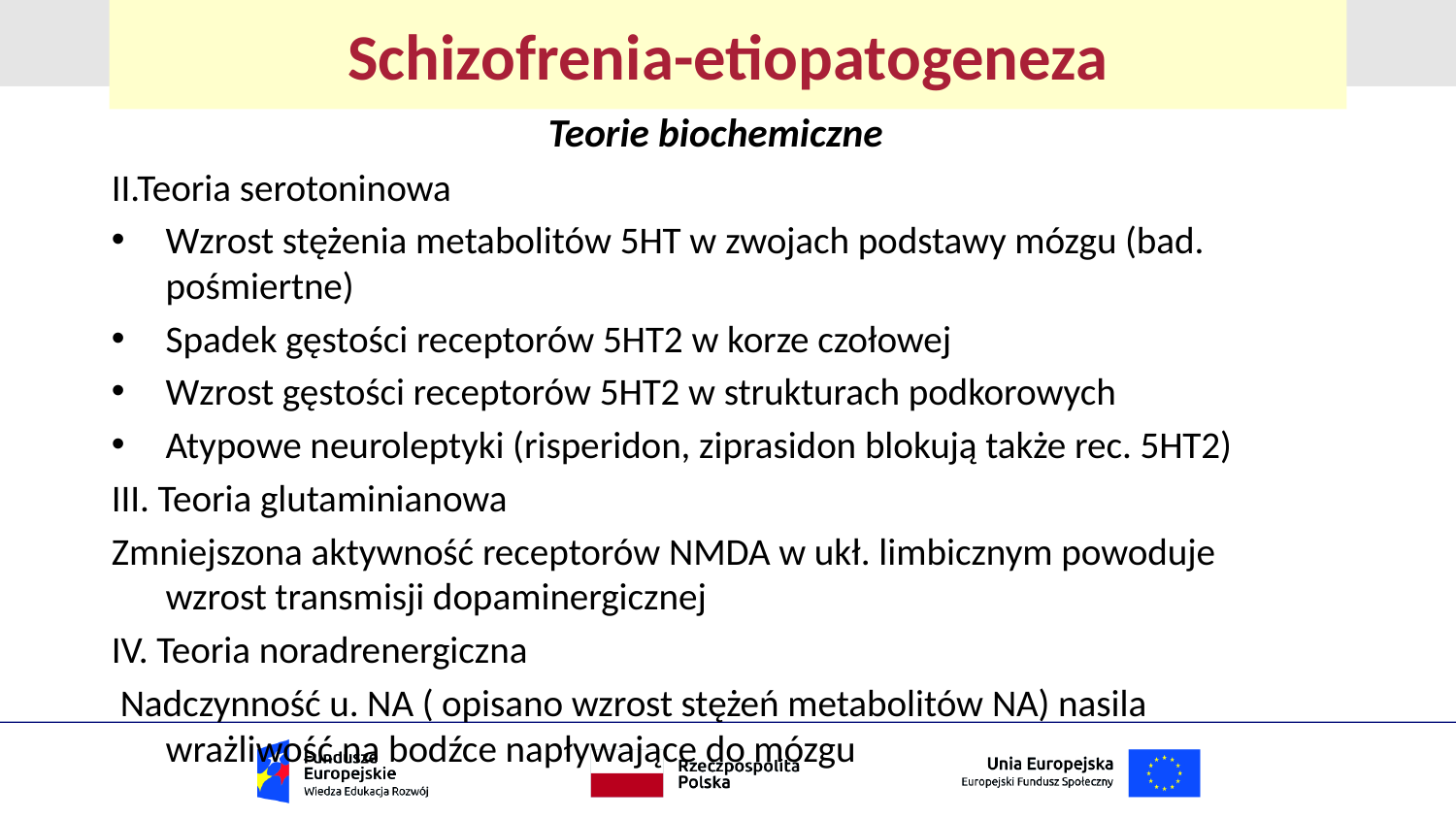

# Schizofrenia-etiopatogeneza
Teorie biochemiczne
II.Teoria serotoninowa
Wzrost stężenia metabolitów 5HT w zwojach podstawy mózgu (bad. pośmiertne)
Spadek gęstości receptorów 5HT2 w korze czołowej
Wzrost gęstości receptorów 5HT2 w strukturach podkorowych
Atypowe neuroleptyki (risperidon, ziprasidon blokują także rec. 5HT2)
III. Teoria glutaminianowa
Zmniejszona aktywność receptorów NMDA w ukł. limbicznym powoduje wzrost transmisji dopaminergicznej
IV. Teoria noradrenergiczna
 Nadczynność u. NA ( opisano wzrost stężeń metabolitów NA) nasila wrażliwość na bodźce napływające do mózgu